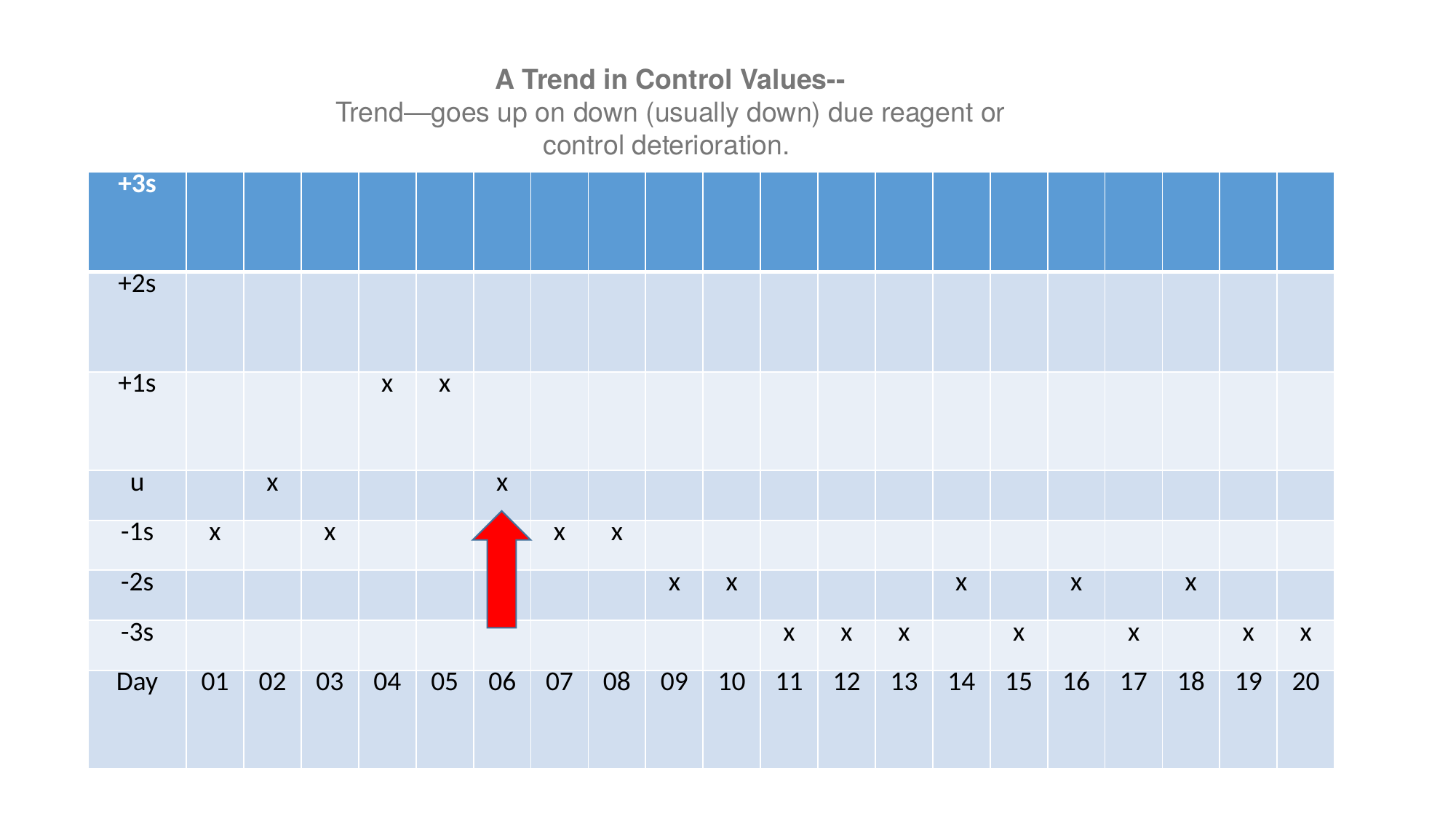

A Trend in Control Values--
Trend—goes up on down (usually down) due reagent or control deterioration.

| +3s |  |  |  |  |  |  |  |  |  |  |  |  |  |  |  |  |  |  |  |  |
| --- | --- | --- | --- | --- | --- | --- | --- | --- | --- | --- | --- | --- | --- | --- | --- | --- | --- | --- | --- | --- |
| +2s |  |  |  |  |  |  |  |  |  |  |  |  |  |  |  |  |  |  |  |  |
| +1s |  |  |  | x | x |  |  |  |  |  |  |  |  |  |  |  |  |  |  |  |
| u |  | x |  |  |  | x |  |  |  |  |  |  |  |  |  |  |  |  |  |  |
| -1s | x |  | x |  |  |  | x | x |  |  |  |  |  |  |  |  |  |  |  |  |
| -2s |  |  |  |  |  |  |  |  | x | x |  |  |  | x |  | x |  | x |  |  |
| -3s |  |  |  |  |  |  |  |  |  |  | x | x | x |  | x |  | x |  | x | x |
| Day | 01 | 02 | 03 | 04 | 05 | 06 | 07 | 08 | 09 | 10 | 11 | 12 | 13 | 14 | 15 | 16 | 17 | 18 | 19 | 20 |